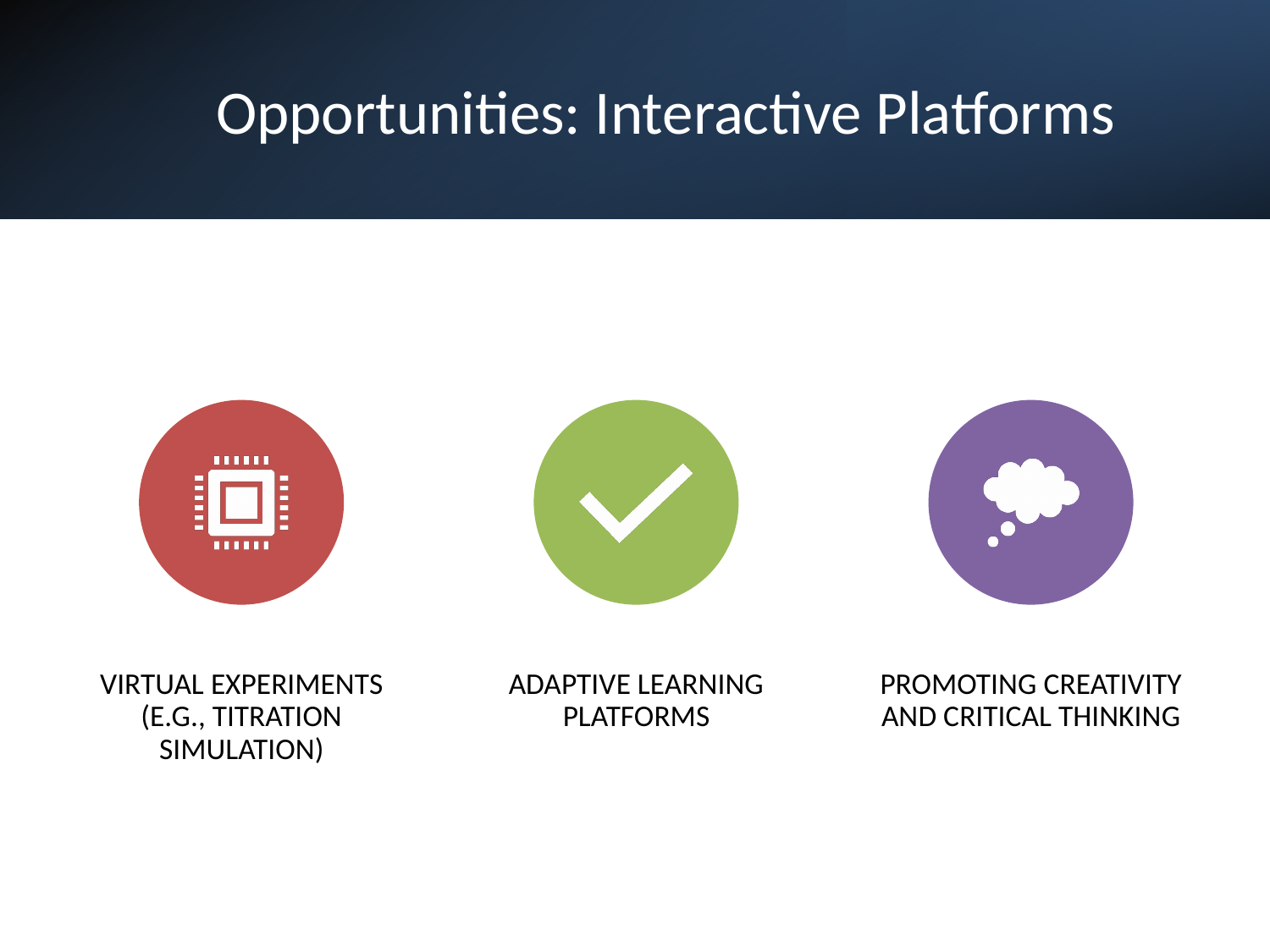

# Opportunities: Interactive Platforms
Virtual experiments (e.g., titration simulation)
Adaptive learning platforms
Promoting creativity and critical thinking